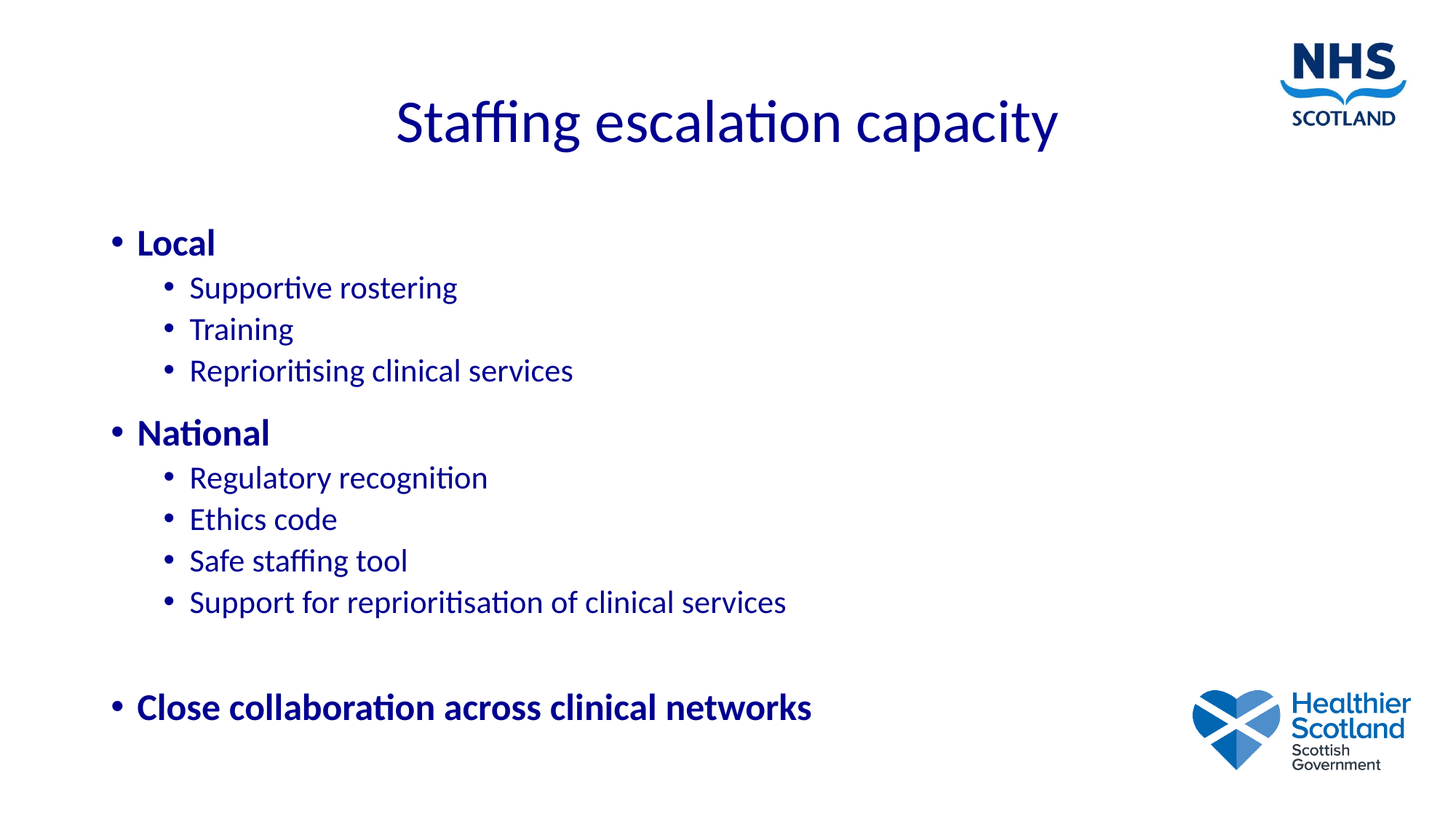

# Staffing escalation capacity
Local
Supportive rostering
Training
Reprioritising clinical services
National
Regulatory recognition
Ethics code
Safe staffing tool
Support for reprioritisation of clinical services

Close collaboration across clinical networks